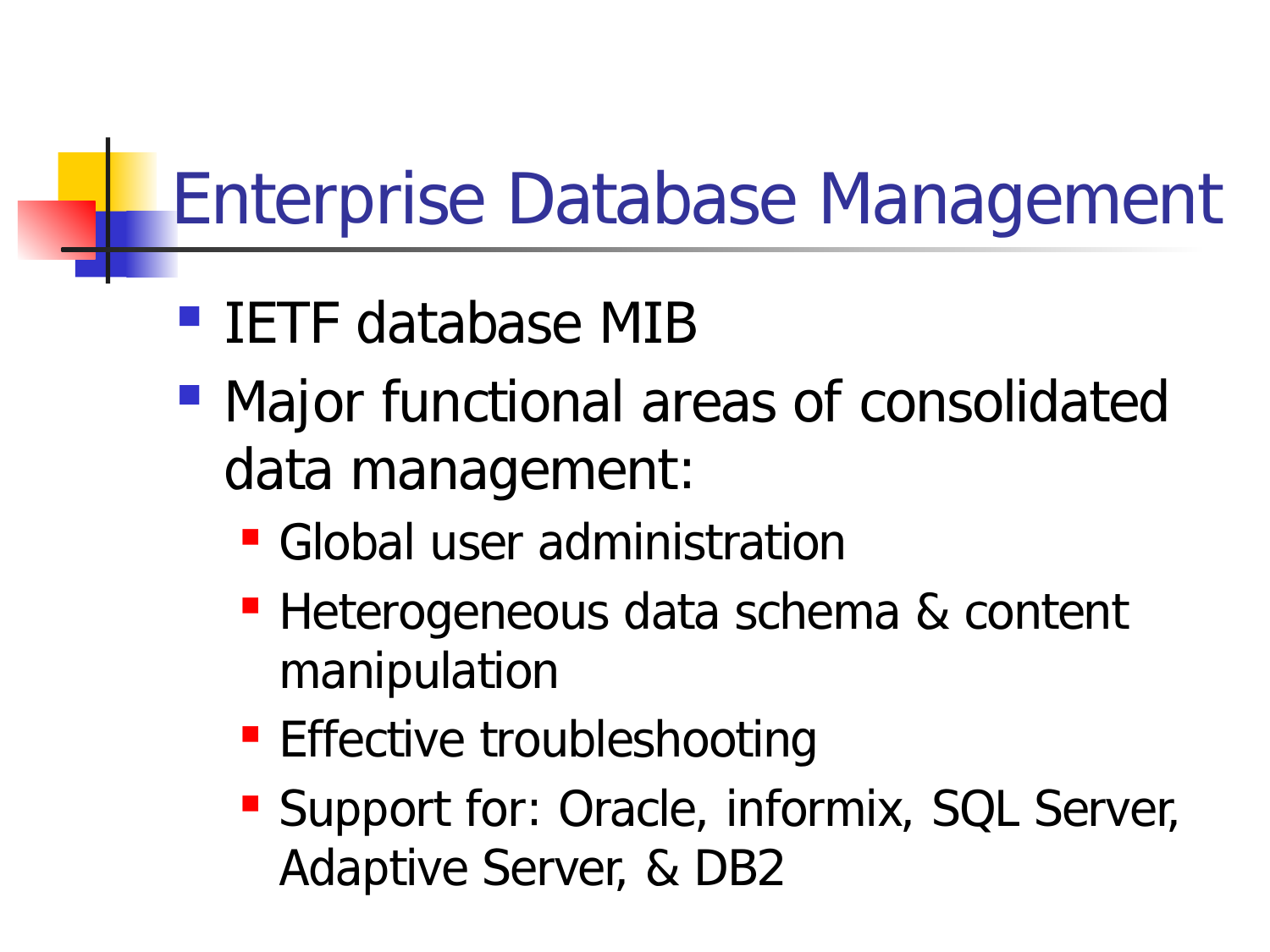

# Enterprise Database Management
IETF database MIB
Major functional areas of consolidated data management:
Global user administration
Heterogeneous data schema & content manipulation
Effective troubleshooting
Support for: Oracle, informix, SQL Server, Adaptive Server, & DB2